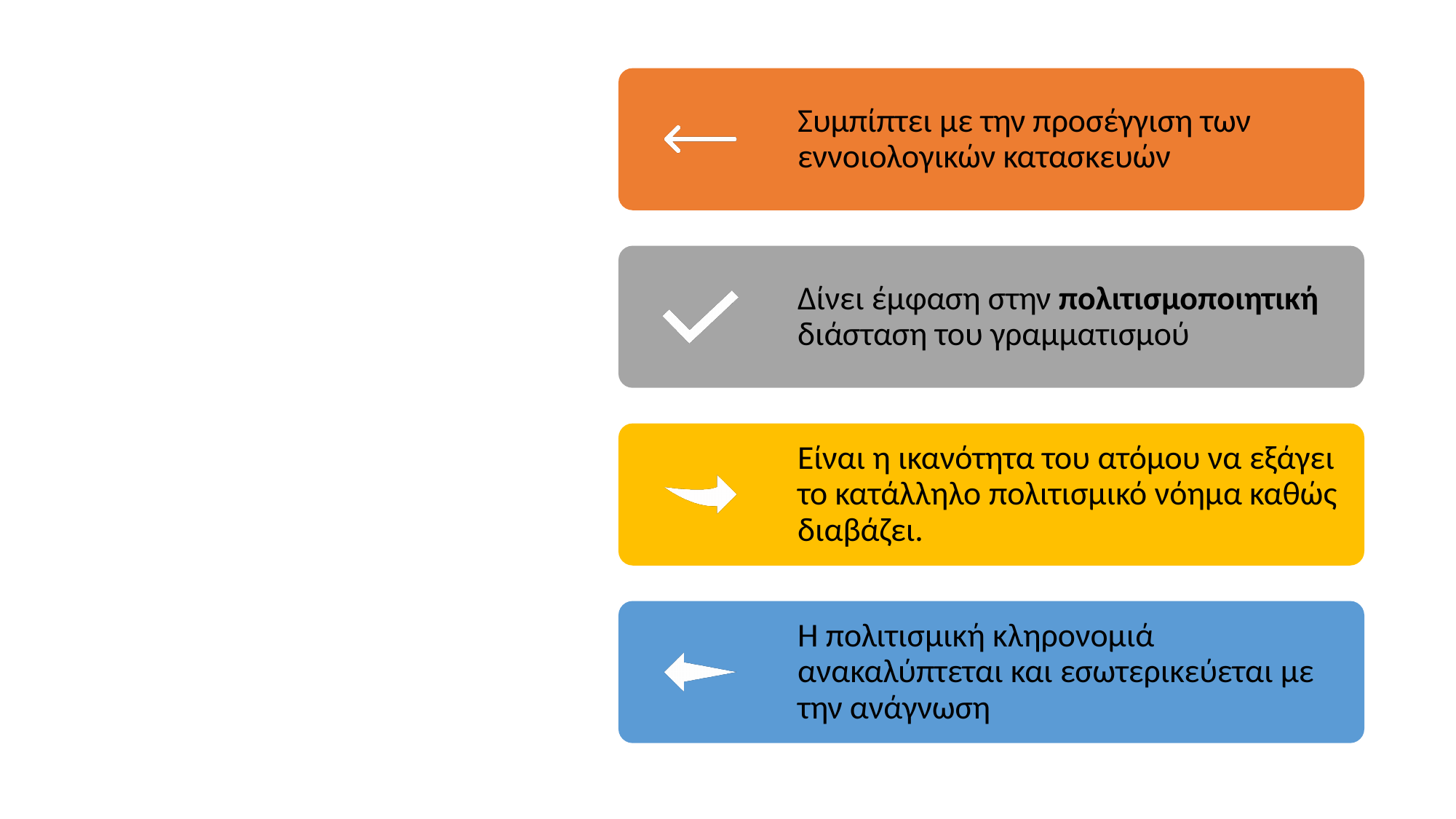

# Η κοινωνικοπολιτισμική προσέγγιση
Συμπίπτει με την προσέγγιση των εννοιολογικών κατασκευών
Δίνει έμφαση στην πολιτισμοποιητική διάσταση του γραμματισμού
Είναι η ικανότητα του ατόμου να εξάγει το κατάλληλο πολιτισμικό νόημα καθώς διαβάζει.
Η πολιτισμική κληρονομιά ανακαλύπτεται και εσωτερικεύεται με την ανάγνωση